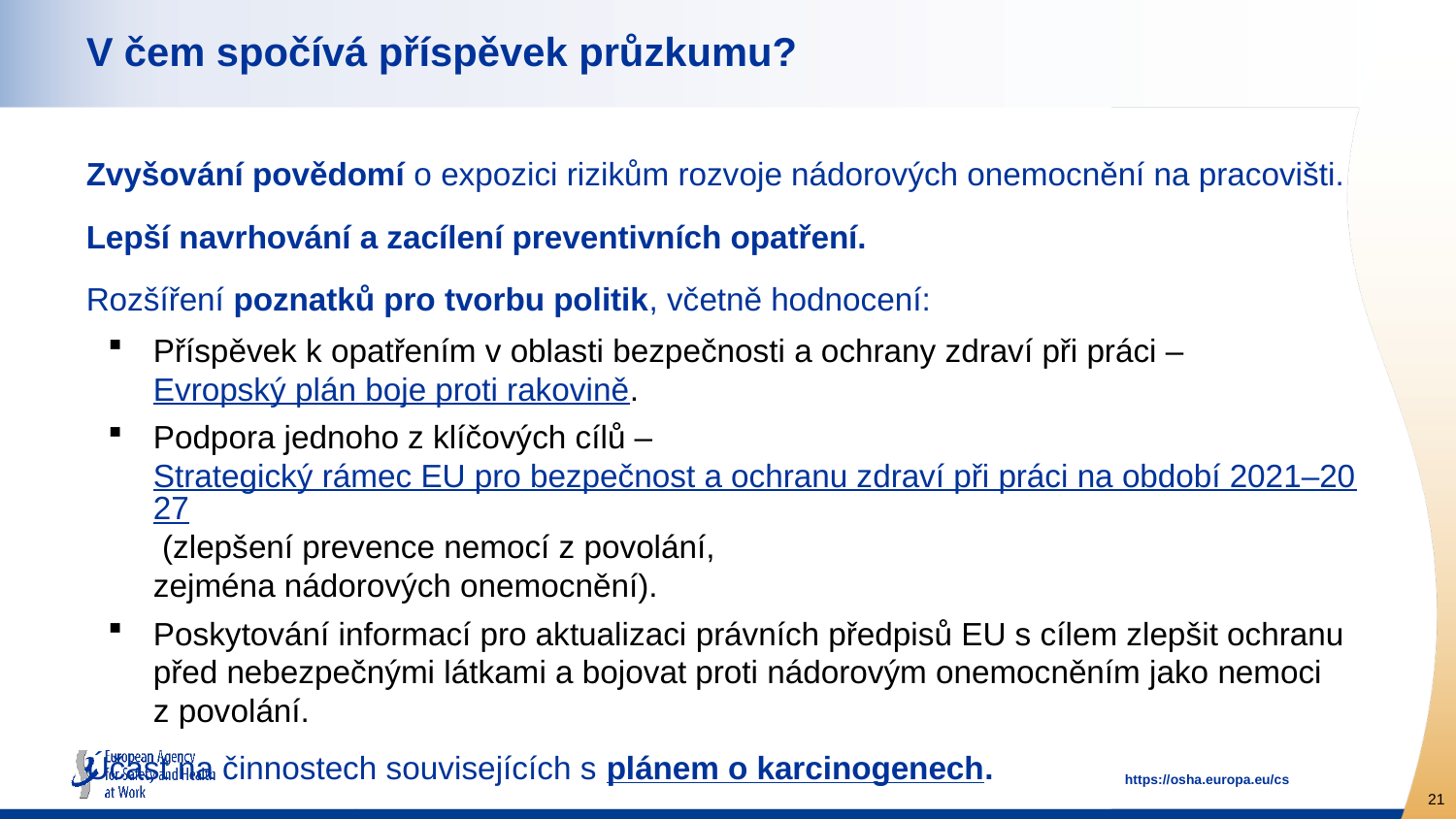

# V čem spočívá příspěvek průzkumu?
Zvyšování povědomí o expozici rizikům rozvoje nádorových onemocnění na pracovišti.
Lepší navrhování a zacílení preventivních opatření.
Rozšíření poznatků pro tvorbu politik, včetně hodnocení:
Příspěvek k opatřením v oblasti bezpečnosti a ochrany zdraví při práci – Evropský plán boje proti rakovině.
Podpora jednoho z klíčových cílů – Strategický rámec EU pro bezpečnost a ochranu zdraví při práci na období 2021–2027 (zlepšení prevence nemocí z povolání,
zejména nádorových onemocnění).
Poskytování informací pro aktualizaci právních předpisů EU s cílem zlepšit ochranu před nebezpečnými látkami a bojovat proti nádorovým onemocněním jako nemoci z povolání.
Účast na činnostech souvisejících s plánem o karcinogenech.